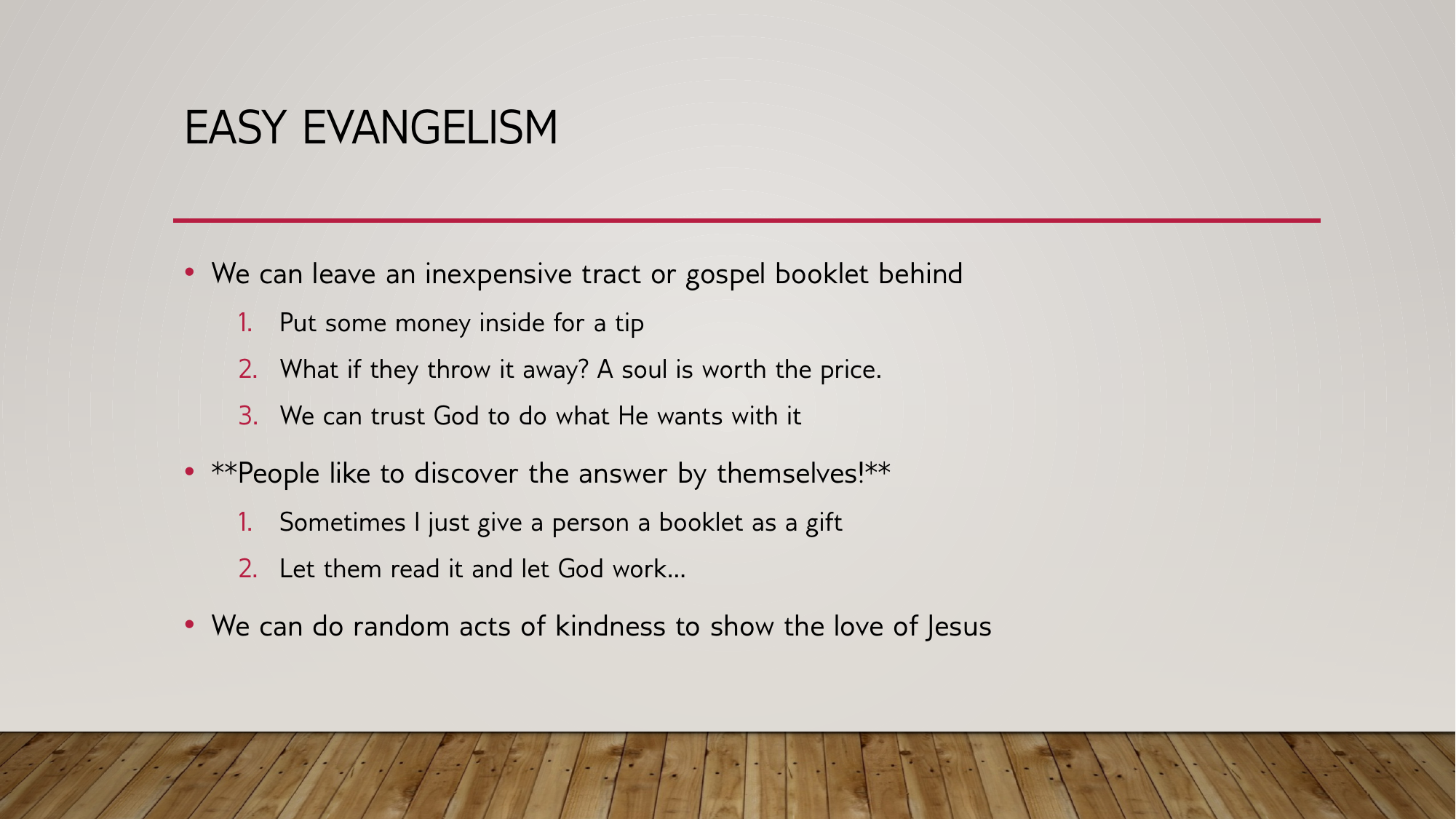

# Easy Evangelism
We can leave an inexpensive tract or gospel booklet behind
Put some money inside for a tip
What if they throw it away? A soul is worth the price.
We can trust God to do what He wants with it
**People like to discover the answer by themselves!**
Sometimes I just give a person a booklet as a gift
Let them read it and let God work…
We can do random acts of kindness to show the love of Jesus